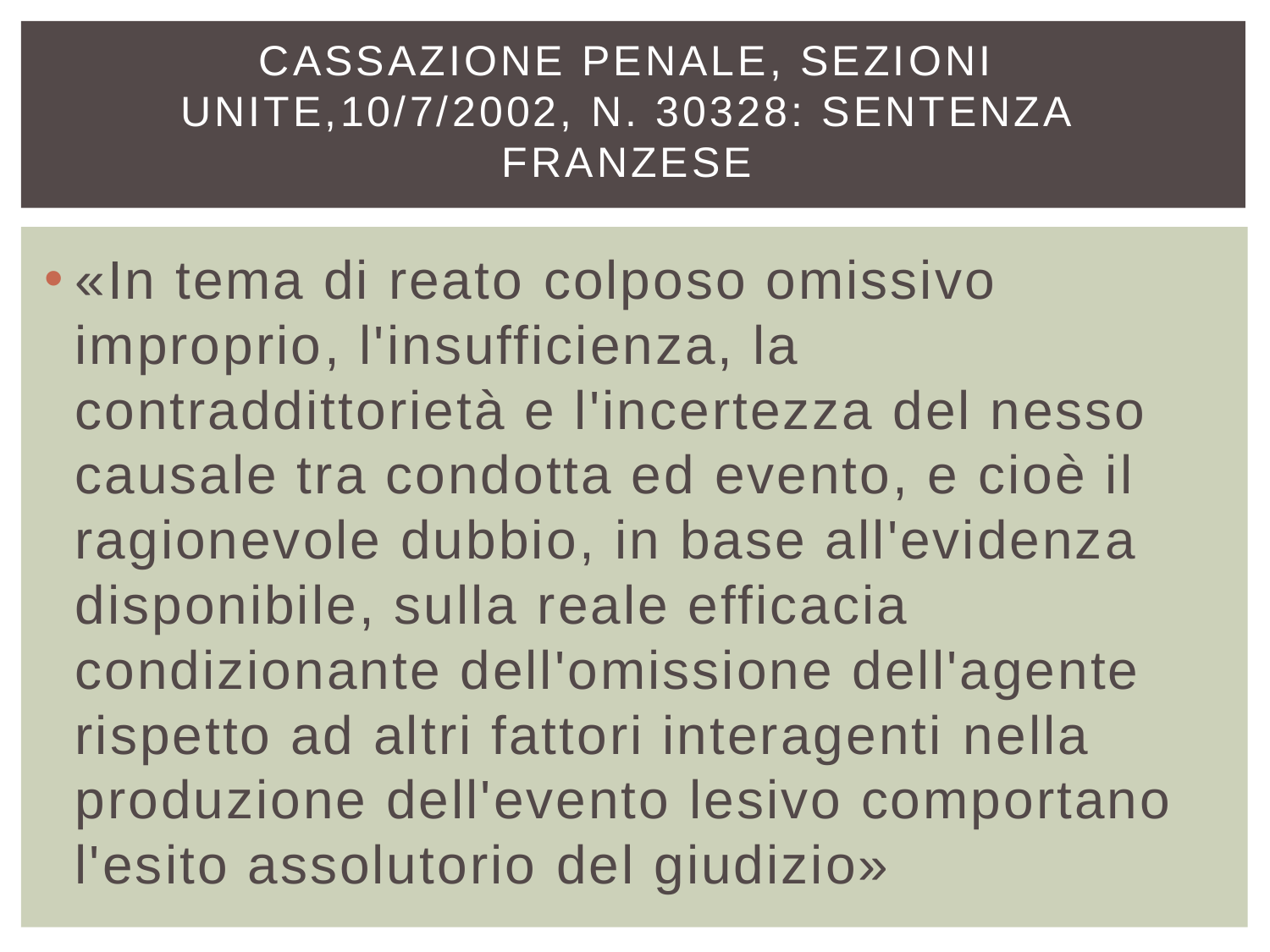

# Cassazione penale, Sezioni Unite,10/7/2002, n. 30328: Sentenza Franzese
«In tema di reato colposo omissivo improprio, l'insufficienza, la contraddittorietà e l'incertezza del nesso causale tra condotta ed evento, e cioè il ragionevole dubbio, in base all'evidenza disponibile, sulla reale efficacia condizionante dell'omissione dell'agente rispetto ad altri fattori interagenti nella produzione dell'evento lesivo comportano l'esito assolutorio del giudizio»